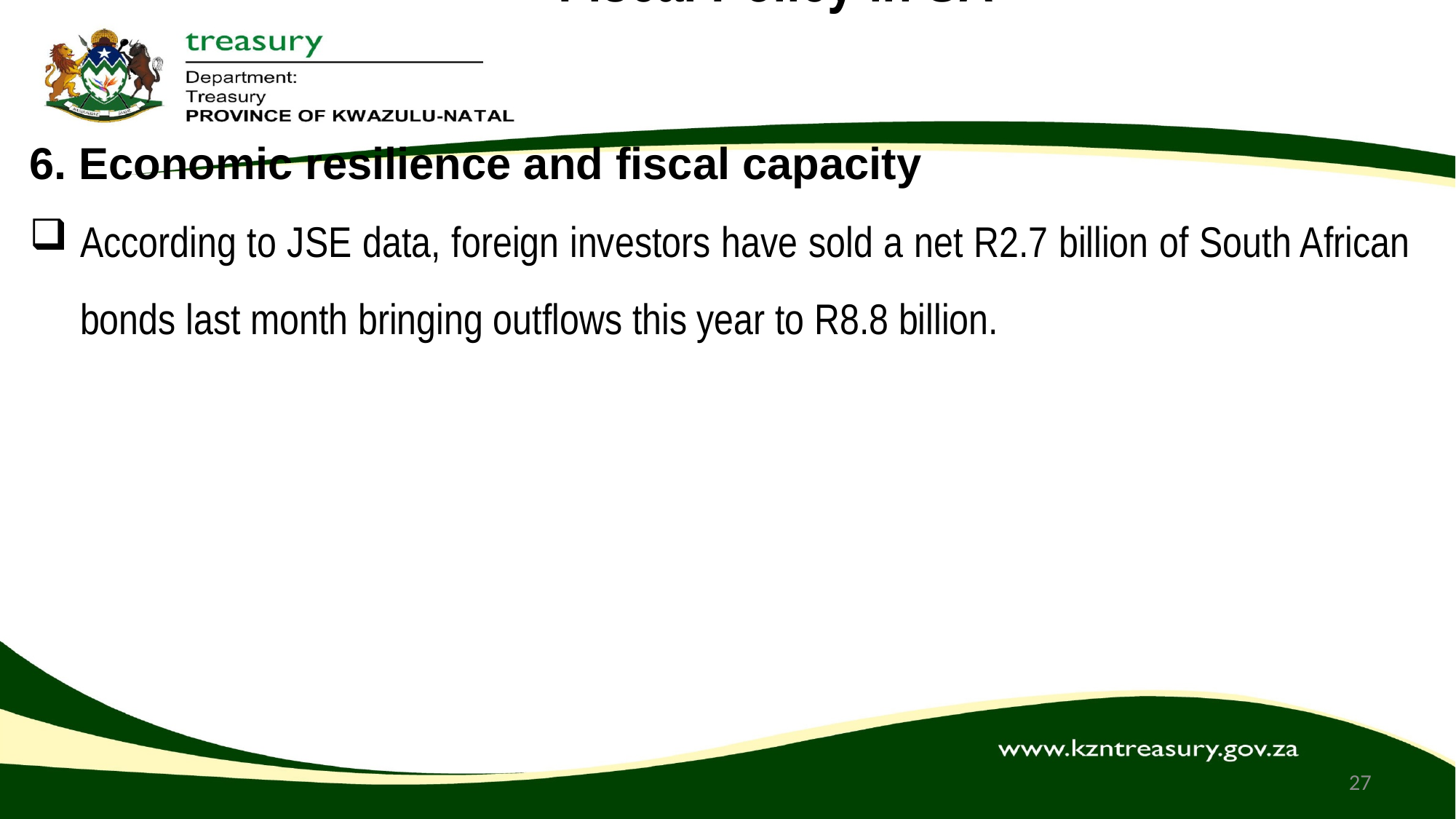

# Fiscal Policy in SA
6. Economic resilience and fiscal capacity
According to JSE data, foreign investors have sold a net R2.7 billion of South African bonds last month bringing outflows this year to R8.8 billion.

27